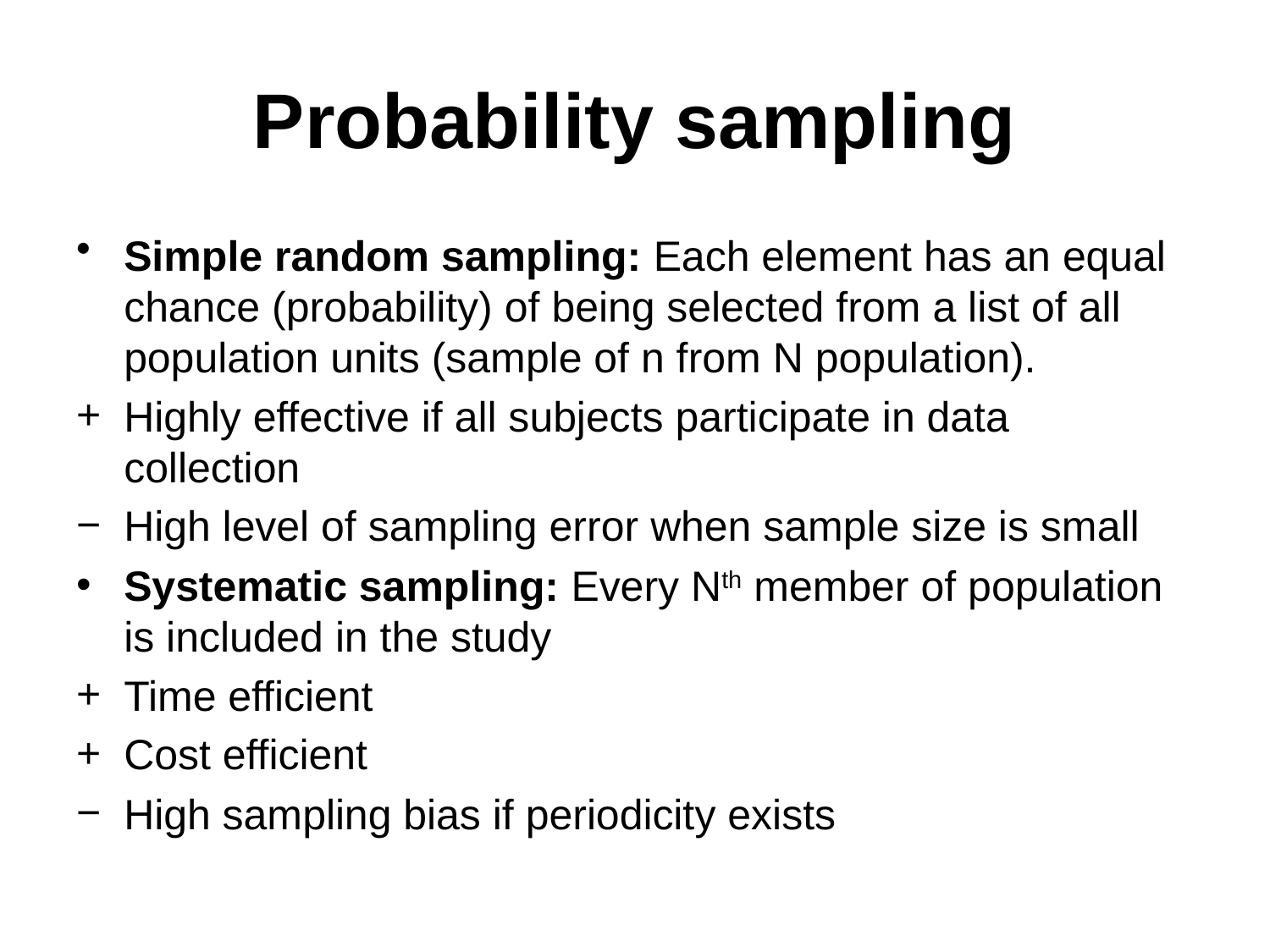

Probability sampling
Simple random sampling: Each element has an equal chance (probability) of being selected from a list of all population units (sample of n from N population).
Highly effective if all subjects participate in data collection
High level of sampling error when sample size is small
Systematic sampling: Every Nth member of population is included in the study
Time efficient
Cost efficient
High sampling bias if periodicity exists